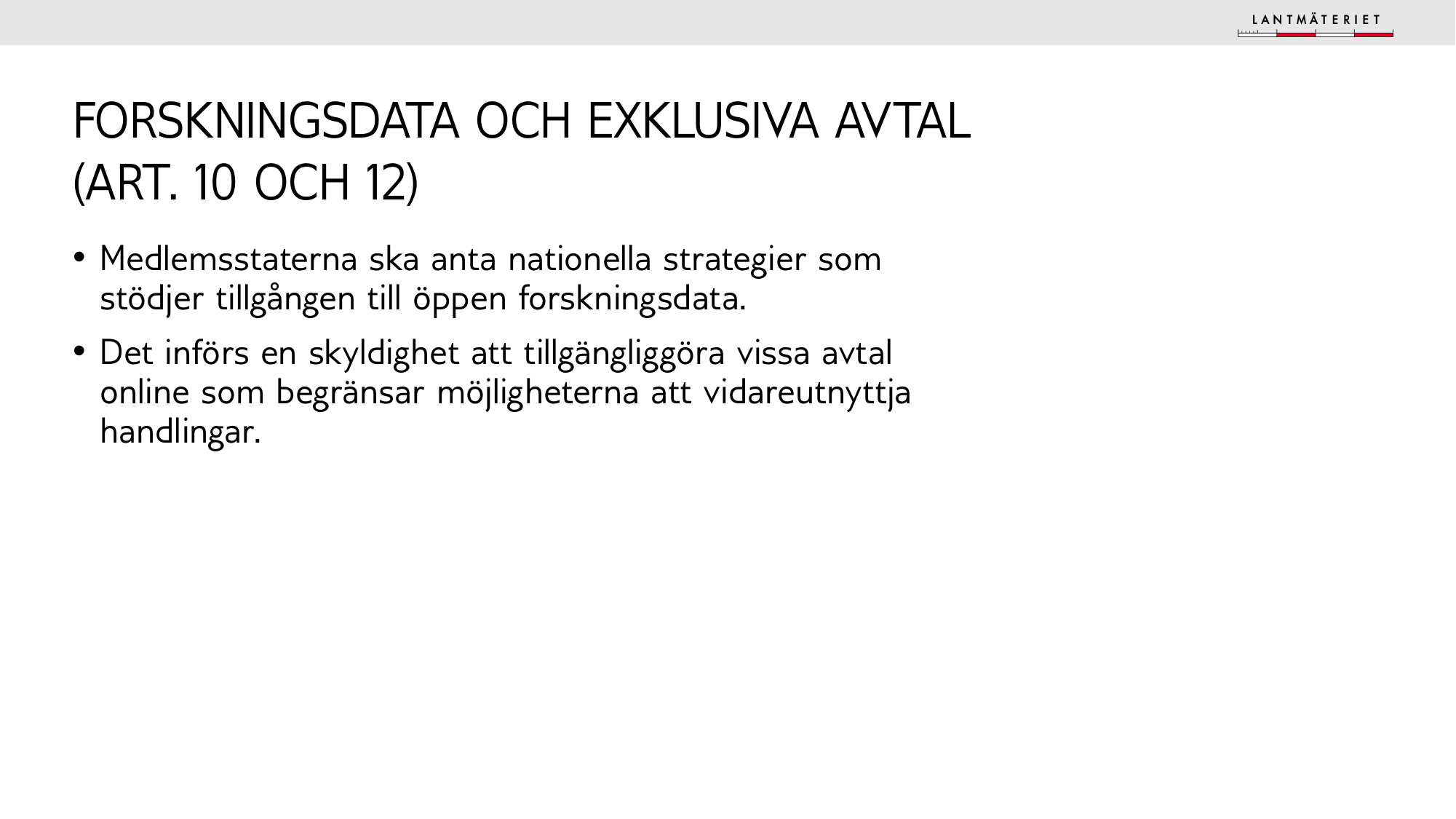

Finansdepartementet
18
# Forskningsdata och exklusiva avtal (art. 10 och 12)
Medlemsstaterna ska anta nationella strategier som stödjer tillgången till öppen forskningsdata.
Det införs en skyldighet att tillgängliggöra vissa avtal online som begränsar möjligheterna att vidareutnyttja handlingar.